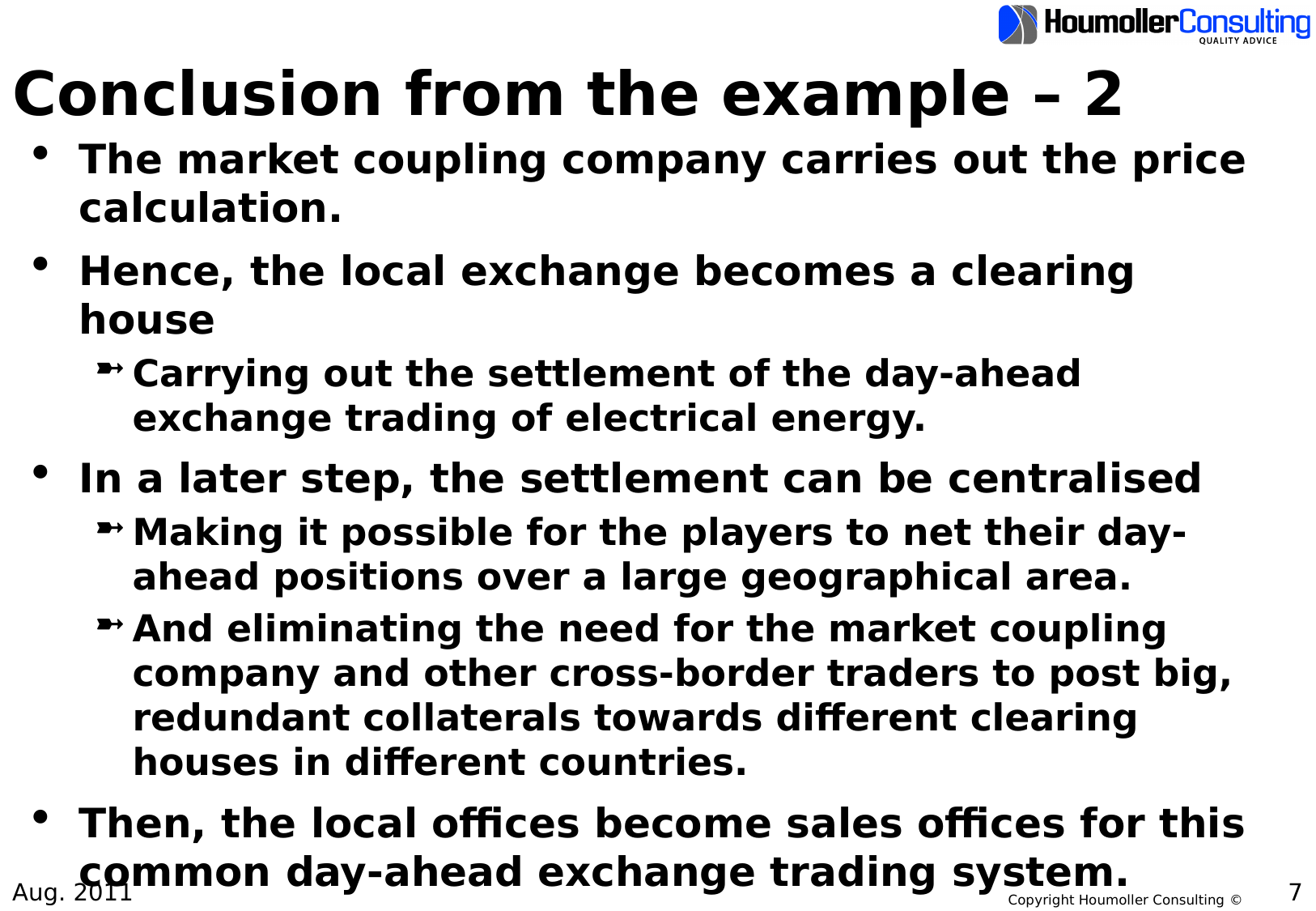

# Conclusion from the example – 2
The market coupling company carries out the price calculation.
Hence, the local exchange becomes a clearing house
Carrying out the settlement of the day-ahead exchange trading of electrical energy.
In a later step, the settlement can be centralised
Making it possible for the players to net their day-ahead positions over a large geographical area.
And eliminating the need for the market coupling company and other cross-border traders to post big, redundant collaterals towards different clearing houses in different countries.
Then, the local offices become sales offices for this common day-ahead exchange trading system.
Aug. 2011
7